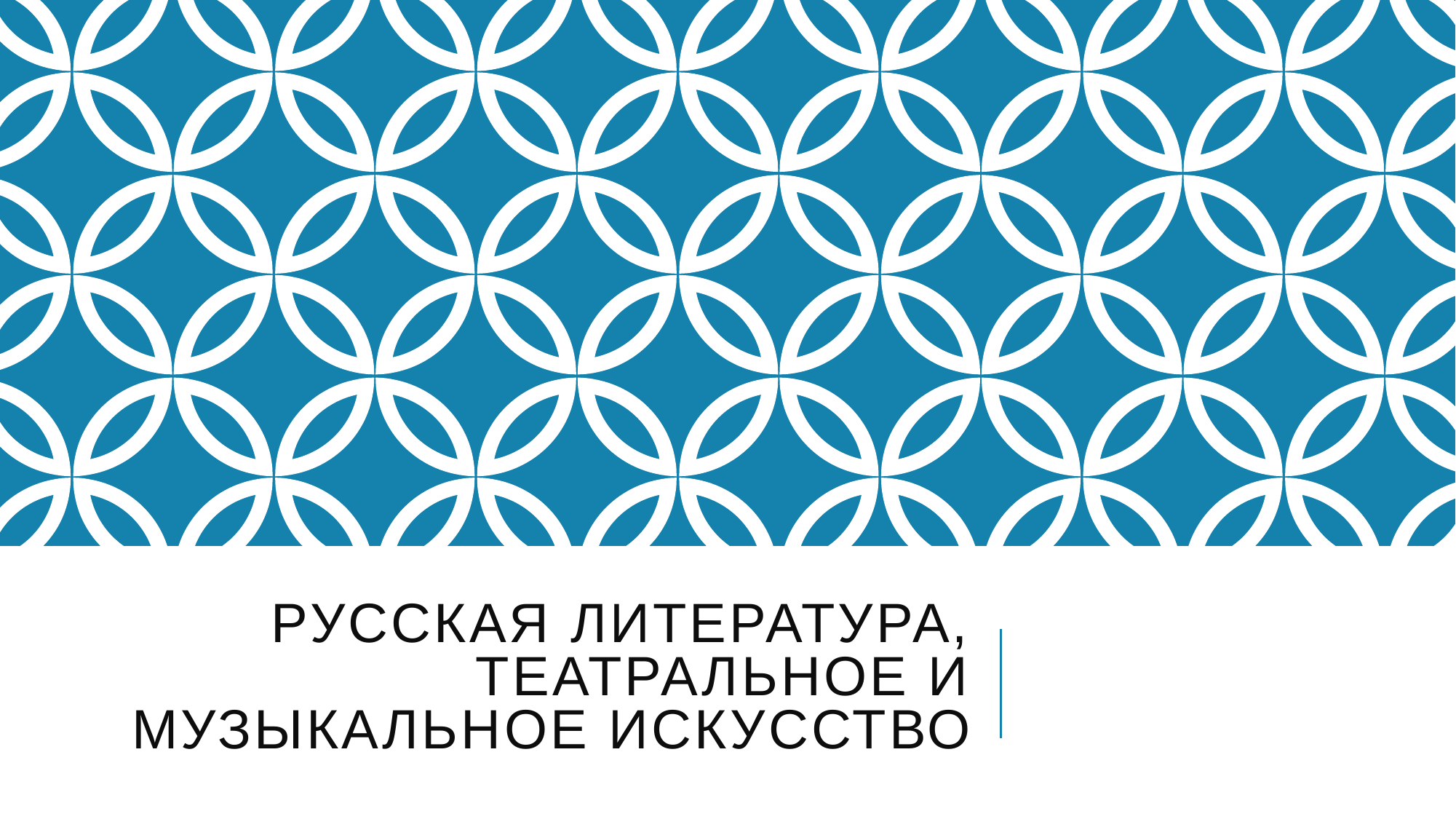

# Русская литература, театральное и музыкальное искусство